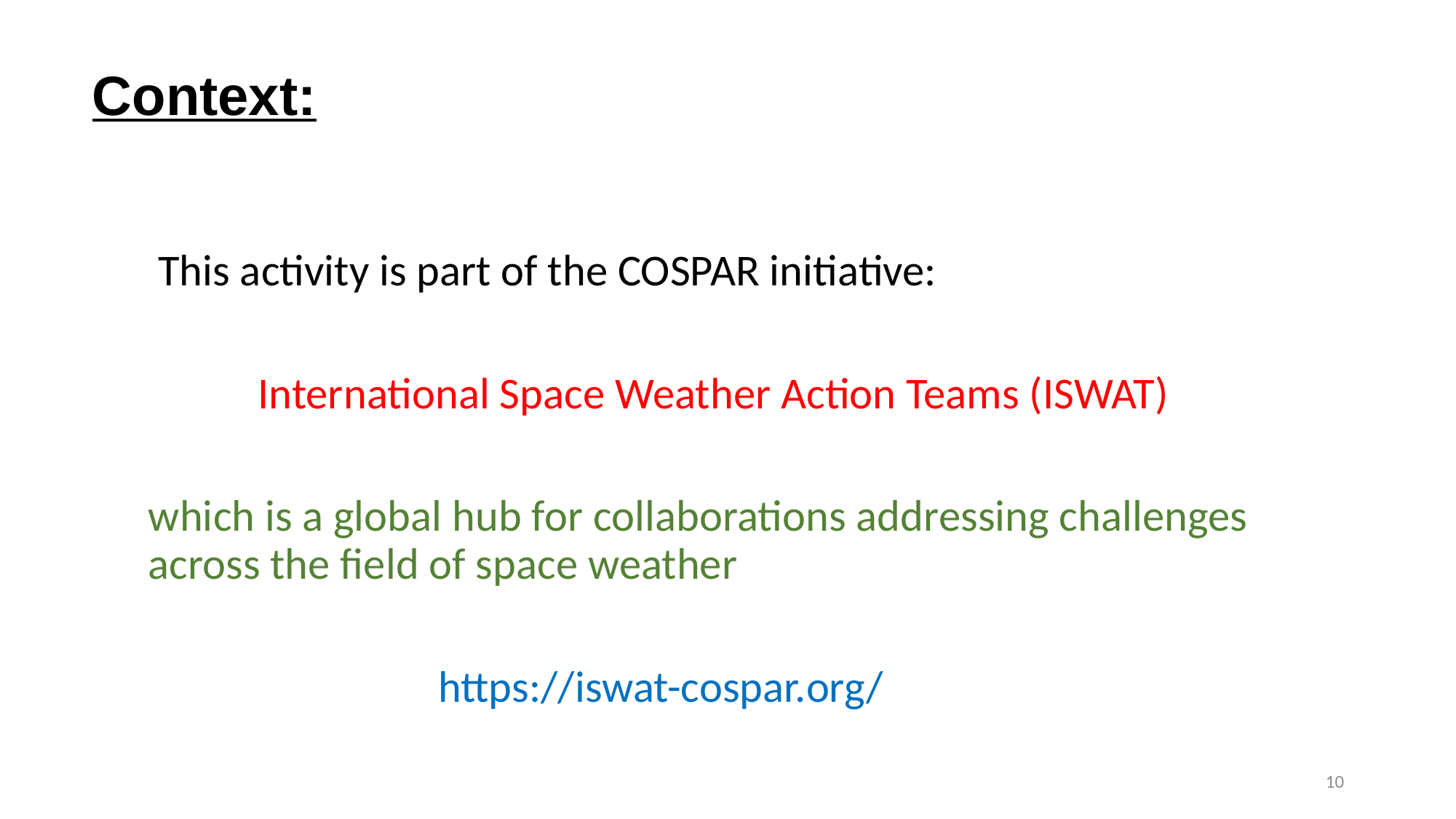

Context:

 This activity is part of the COSPAR initiative:

           International Space Weather Action Teams (ISWAT)

which is a global hub for collaborations addressing challenges across the field of space weather

                             https://iswat-cospar.org/

10